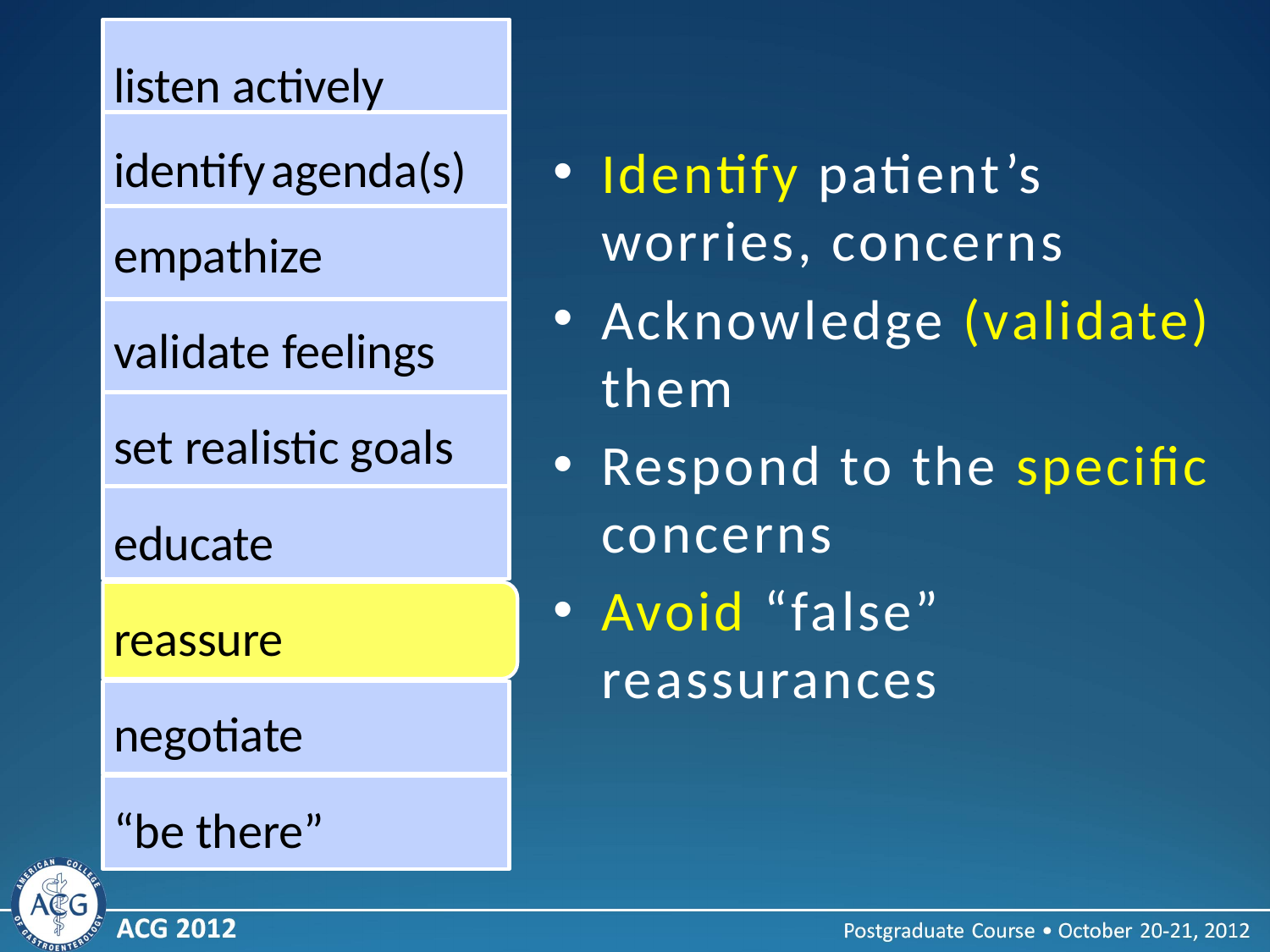

listen actively
identify agenda(s)
empathize
validate feelings
set realistic goals
educate
reassure
negotiate
“be there”

Identify patient’s worries, concerns
Acknowledge (validate) them
Respond to the specific concerns
Avoid “false” reassurances